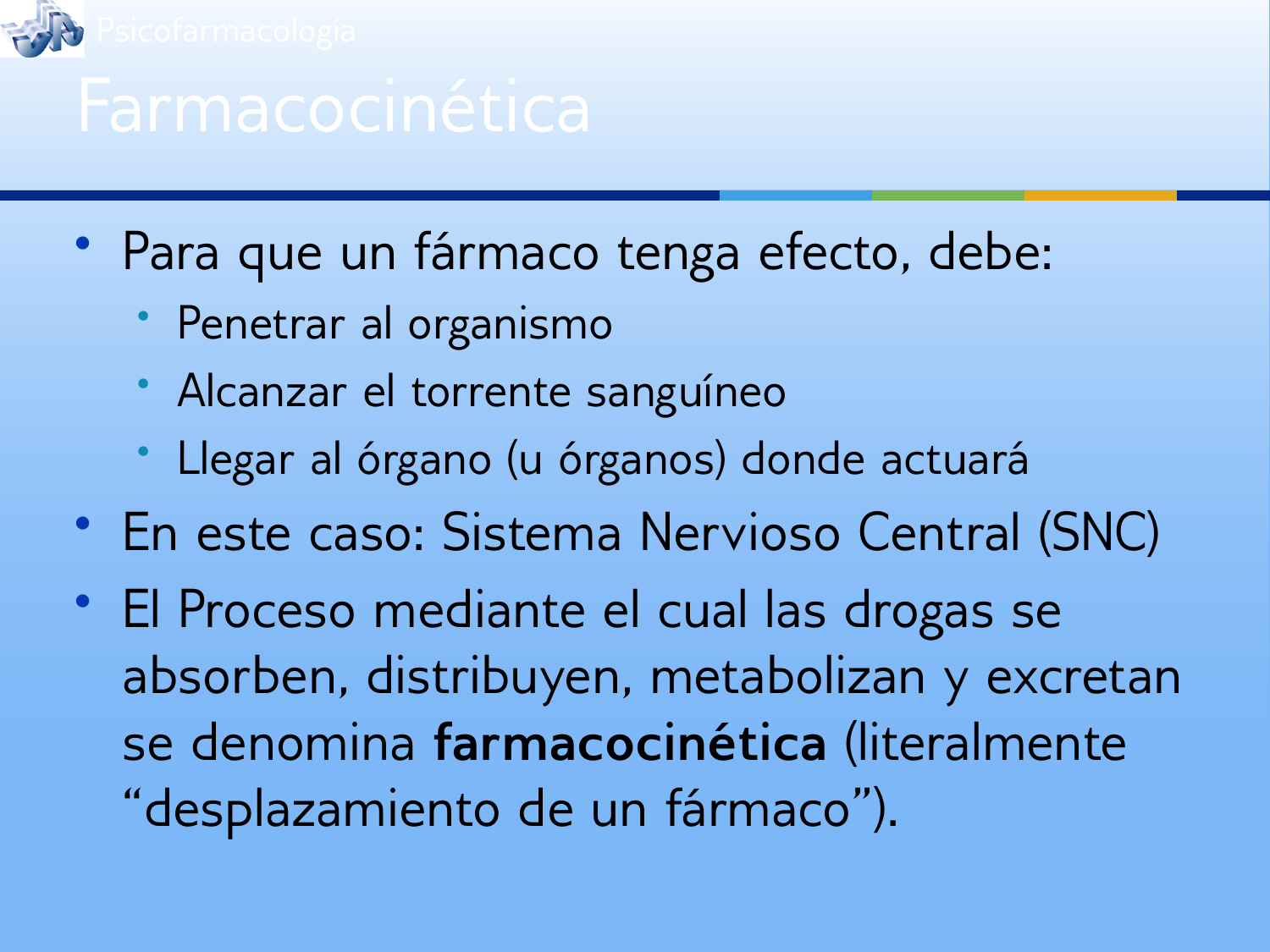

# Farmacocinética
Para que un fármaco tenga efecto, debe:
Penetrar al organismo
Alcanzar el torrente sanguíneo
Llegar al órgano (u órganos) donde actuará
En este caso: Sistema Nervioso Central (SNC)
El Proceso mediante el cual las drogas se absorben, distribuyen, metabolizan y excretan se denomina farmacocinética (literalmente “desplazamiento de un fármaco”).